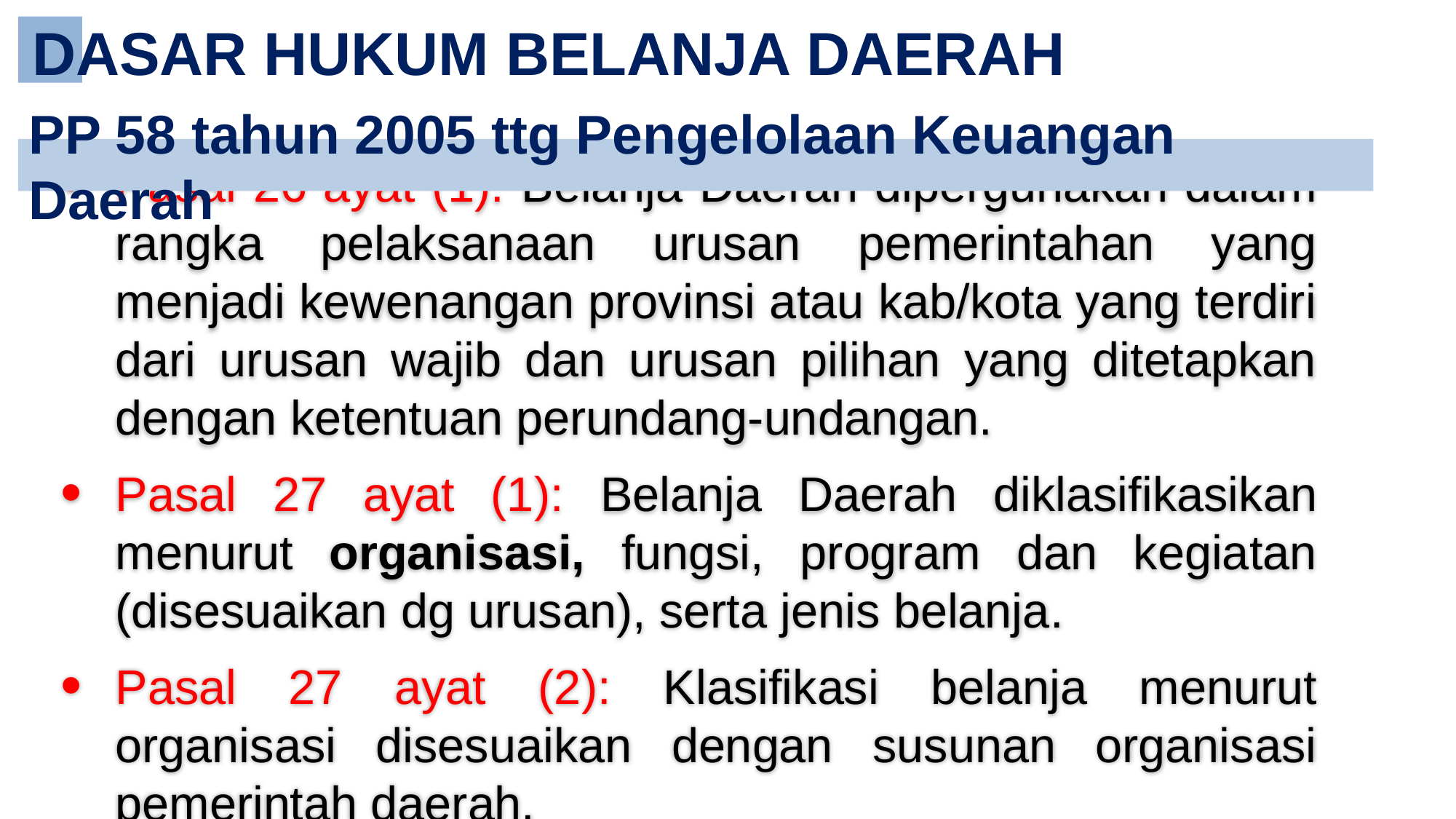

DASAR HUKUM BELANJA DAERAH

PP 58 tahun 2005 ttg Pengelolaan Keuangan Daerah
Pasal 26 ayat (1): Belanja Daerah dipergunakan dalam rangka pelaksanaan urusan pemerintahan yang menjadi kewenangan provinsi atau kab/kota yang terdiri dari urusan wajib dan urusan pilihan yang ditetapkan dengan ketentuan perundang-undangan.
Pasal 27 ayat (1): Belanja Daerah diklasifikasikan menurut organisasi, fungsi, program dan kegiatan (disesuaikan dg urusan), serta jenis belanja.
Pasal 27 ayat (2): Klasifikasi belanja menurut organisasi disesuaikan dengan susunan organisasi pemerintah daerah.